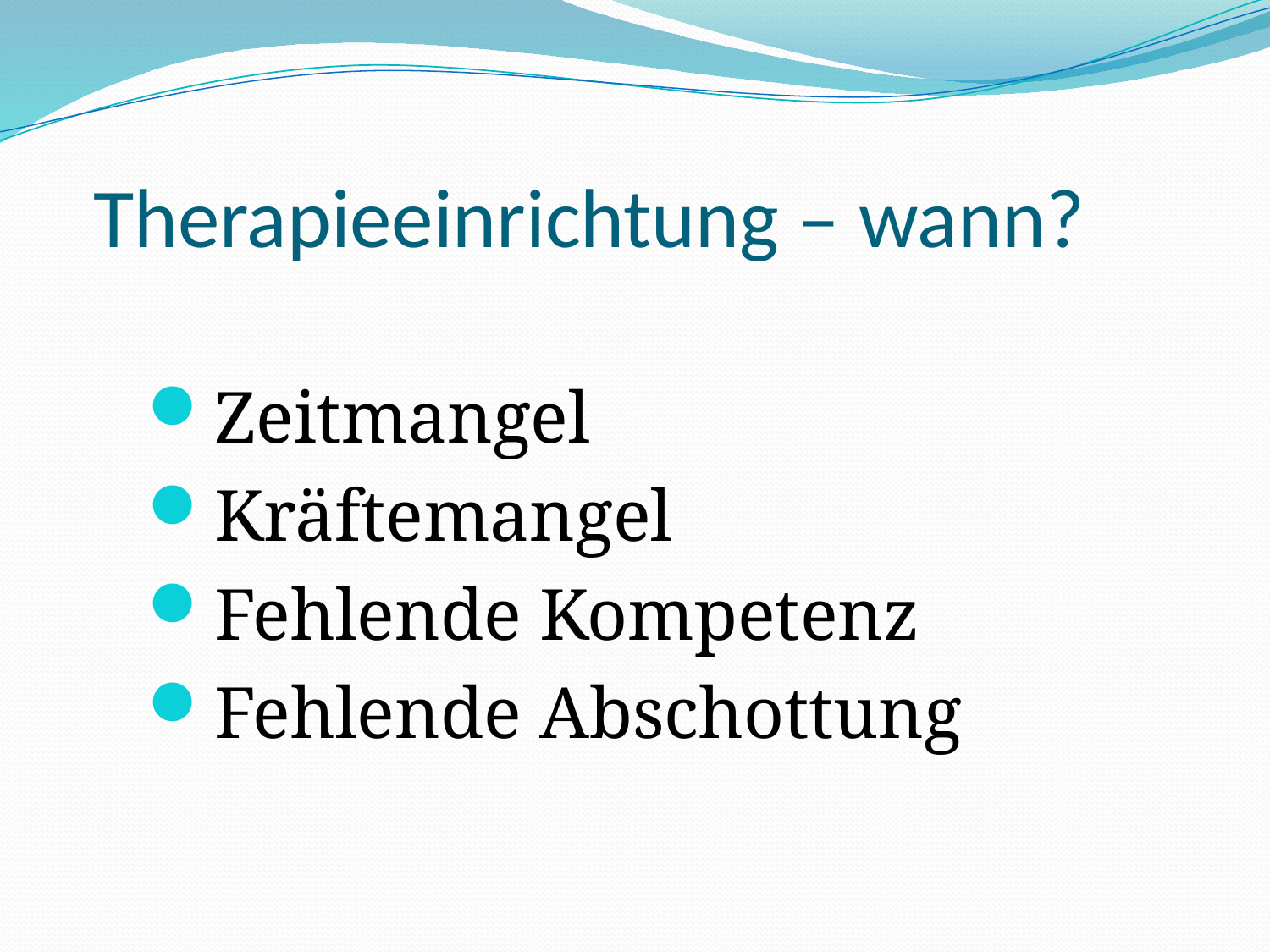

# Therapieeinrichtung – wann?
Zeitmangel
Kräftemangel
Fehlende Kompetenz
Fehlende Abschottung